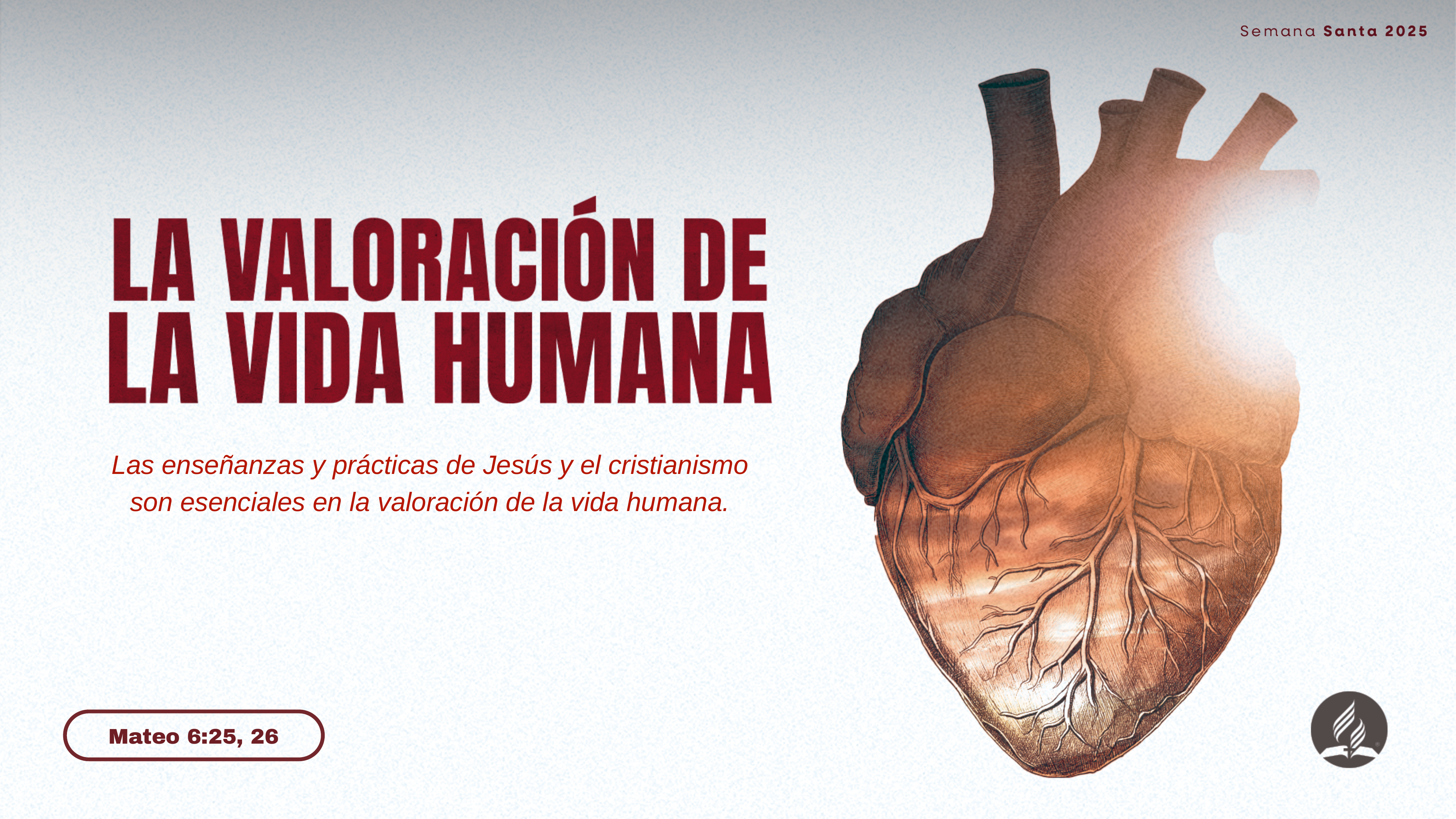

Las enseñanzas y prácticas de Jesús y el cristianismo son esenciales en la valoración de la vida humana.
Mateo 6:25, 26